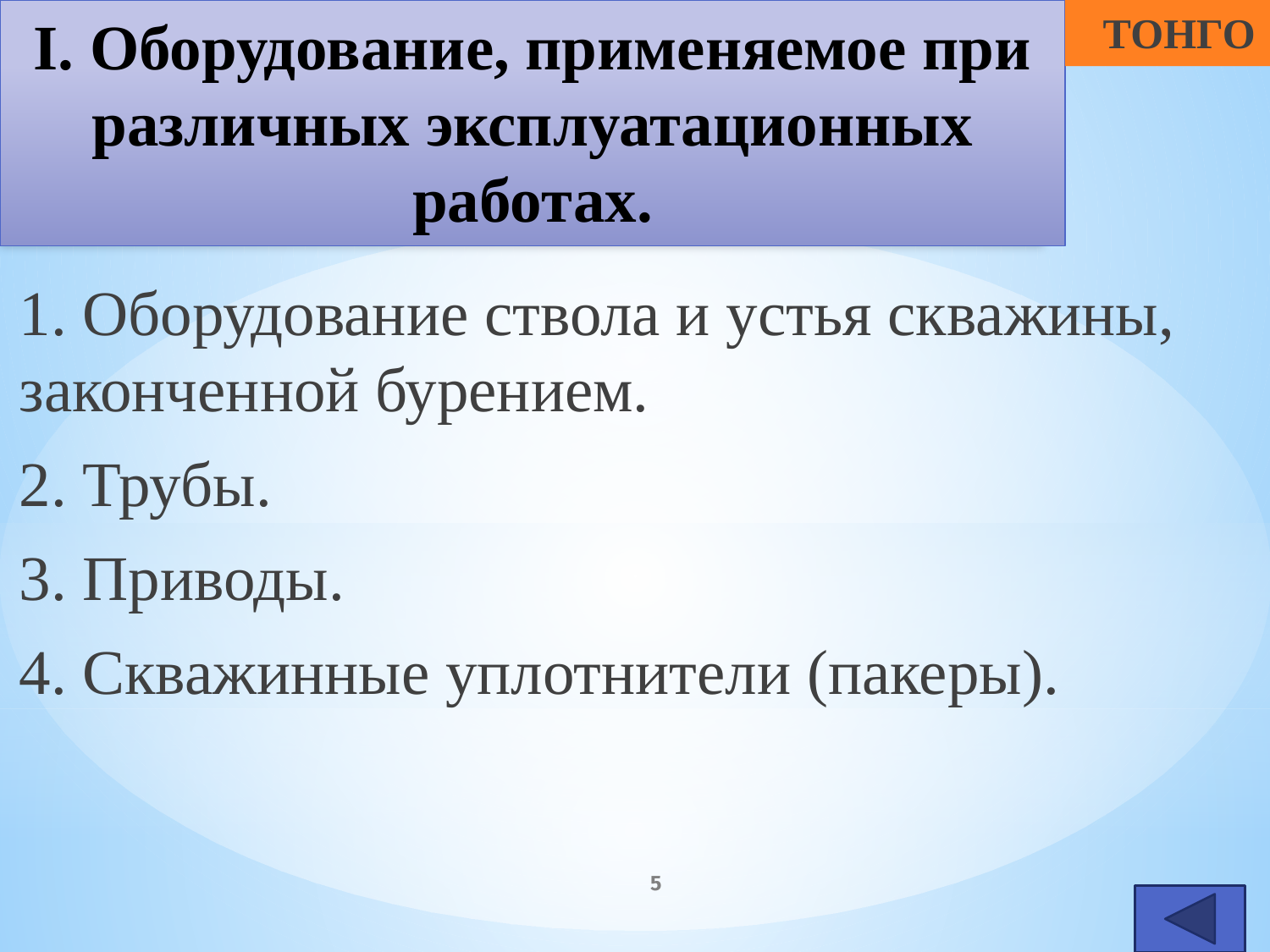

# I. Оборудование, применяемое при различных эксплуатационных работах.
ТОНГО
1. Оборудование ствола и устья скважины, законченной бурением.
2. Трубы.
3. Приводы.
4. Скважинные уплотнители (пакеры).
5